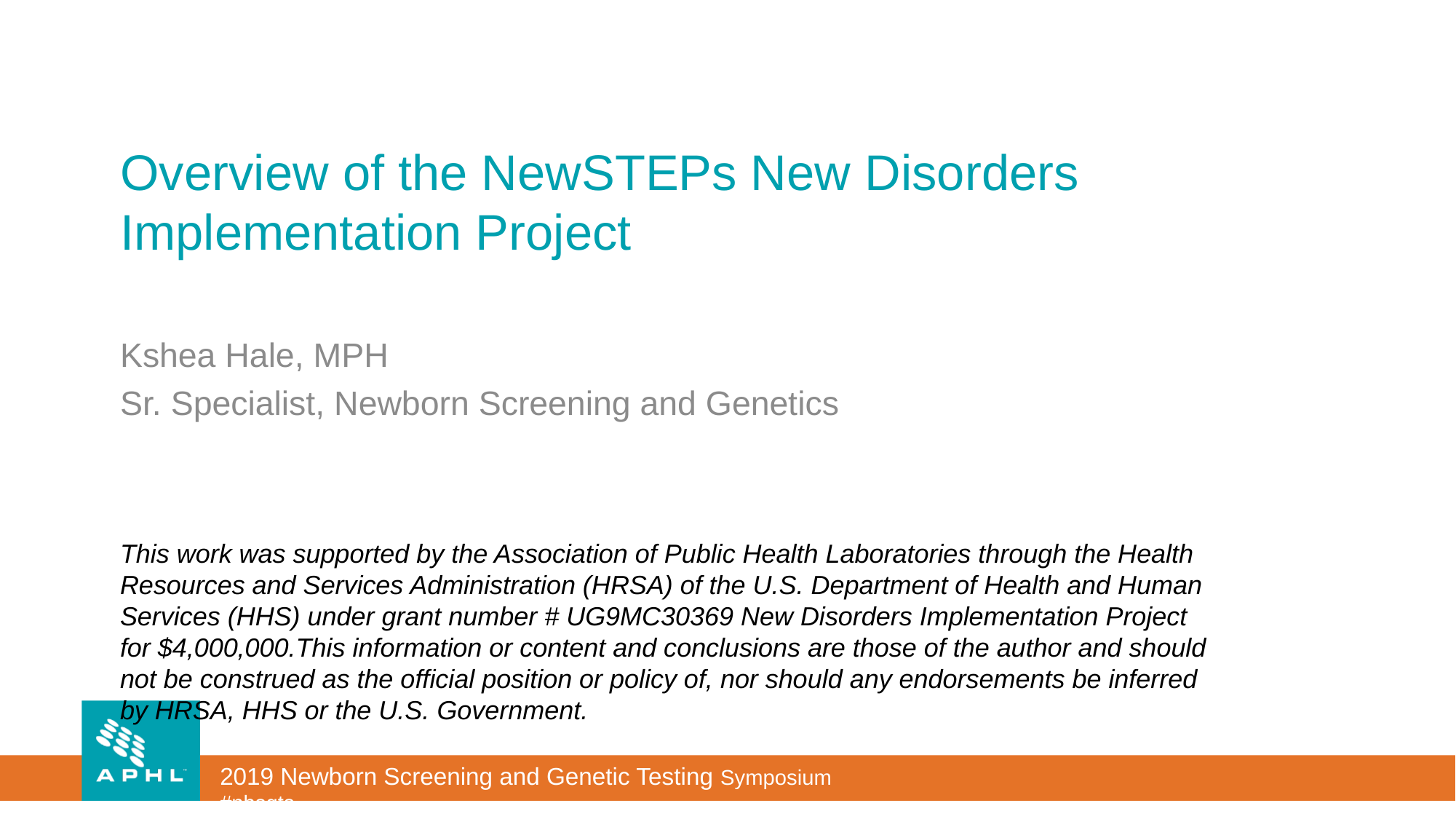

# Overview of the NewSTEPs New Disorders Implementation Project

Kshea Hale, MPH
Sr. Specialist, Newborn Screening and Genetics

This work was supported by the Association of Public Health Laboratories through the Health Resources and Services Administration (HRSA) of the U.S. Department of Health and Human Services (HHS) under grant number # UG9MC30369 New Disorders Implementation Project for $4,000,000.This information or content and conclusions are those of the author and should not be construed as the official position or policy of, nor should any endorsements be inferred by HRSA, HHS or the U.S. Government.